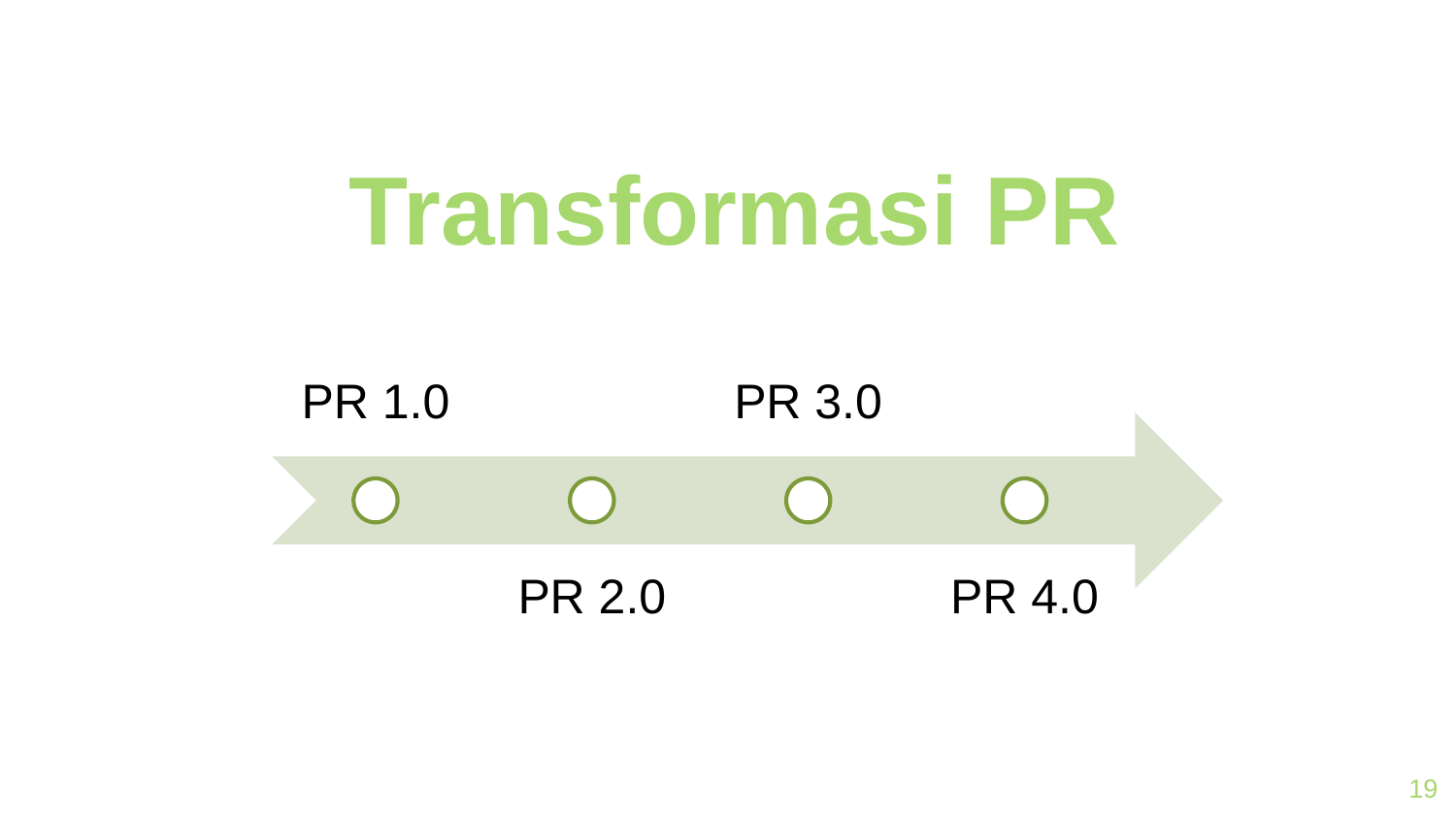

# Transformasi PR
PR 1.0
PR 2.0
PR 3.0
PR 4.0
19